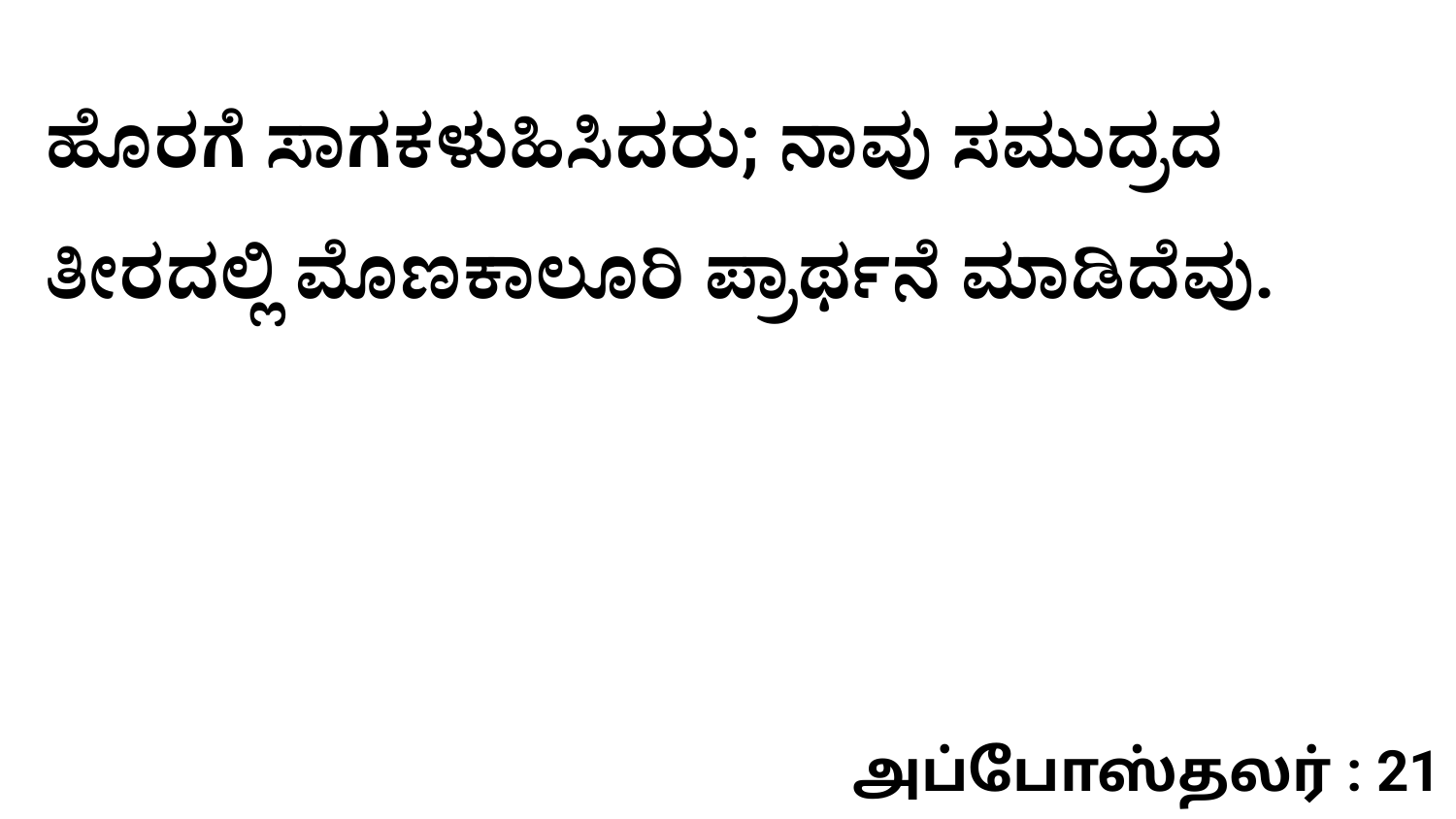

ಹೊರಗೆ ಸಾಗಕಳುಹಿಸಿದರು; ನಾವು ಸಮುದ್ರದ ತೀರದಲ್ಲಿ ಮೊಣಕಾಲೂರಿ ಪ್ರಾರ್ಥನೆ ಮಾಡಿದೆವು.
அப்போஸ்தலர் : 21